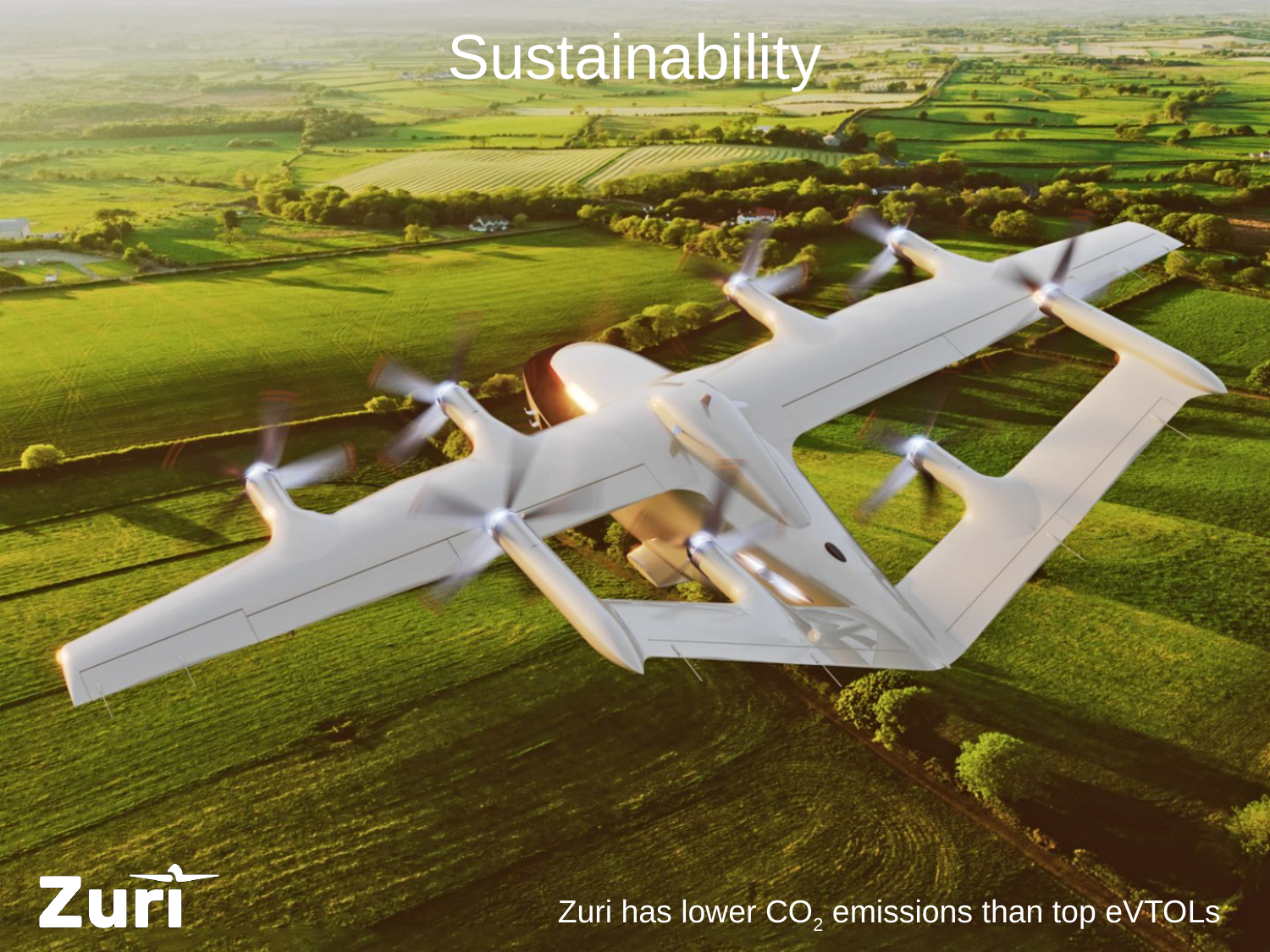

# Sustainability
Zuri has lower CO2 emissions than top eVTOLs